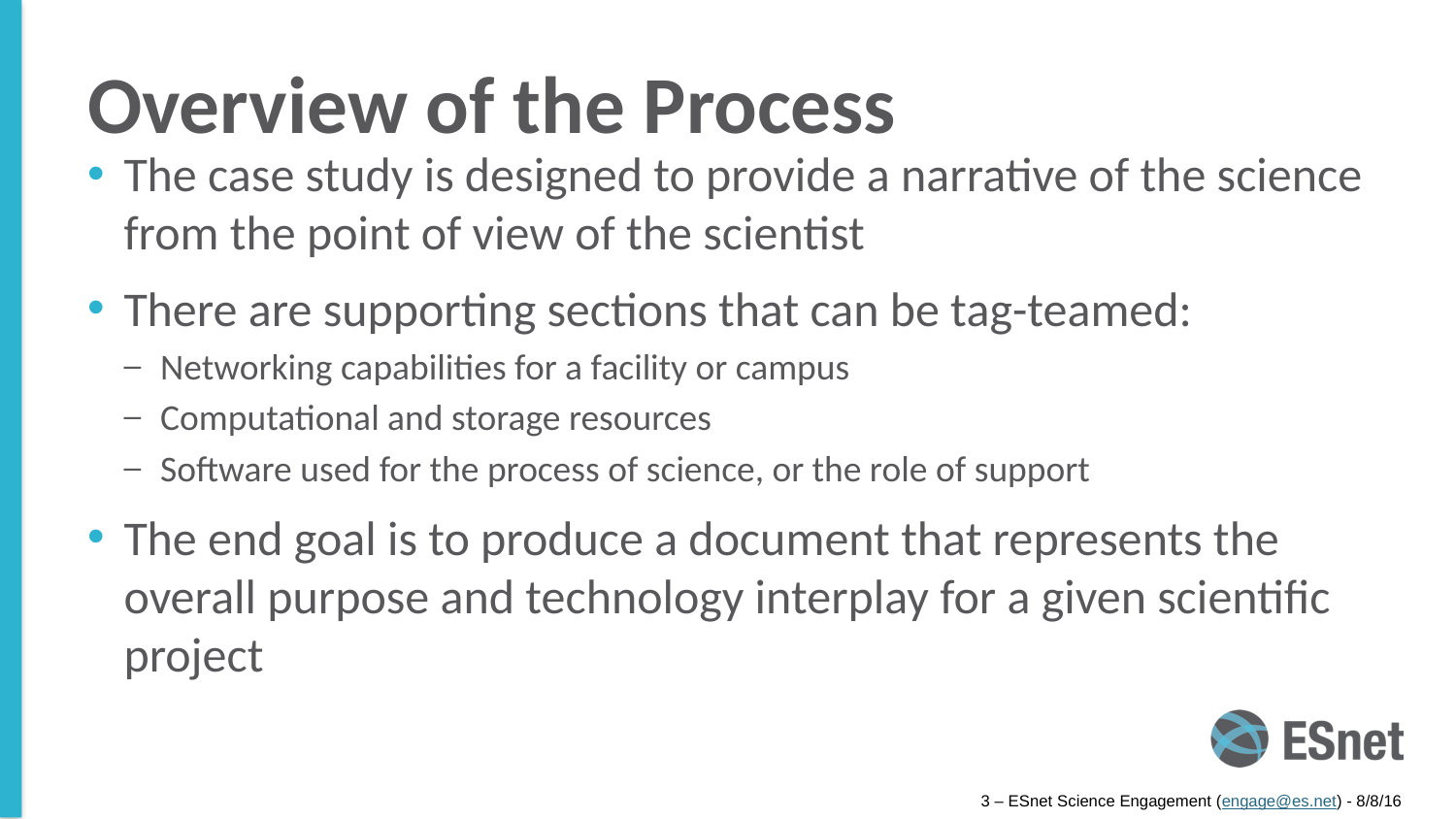

# Overview of the Process
The case study is designed to provide a narrative of the science from the point of view of the scientist
There are supporting sections that can be tag-teamed:
Networking capabilities for a facility or campus
Computational and storage resources
Software used for the process of science, or the role of support
The end goal is to produce a document that represents the overall purpose and technology interplay for a given scientific project

3 – ESnet Science Engagement (engage@es.net) - 8/8/16